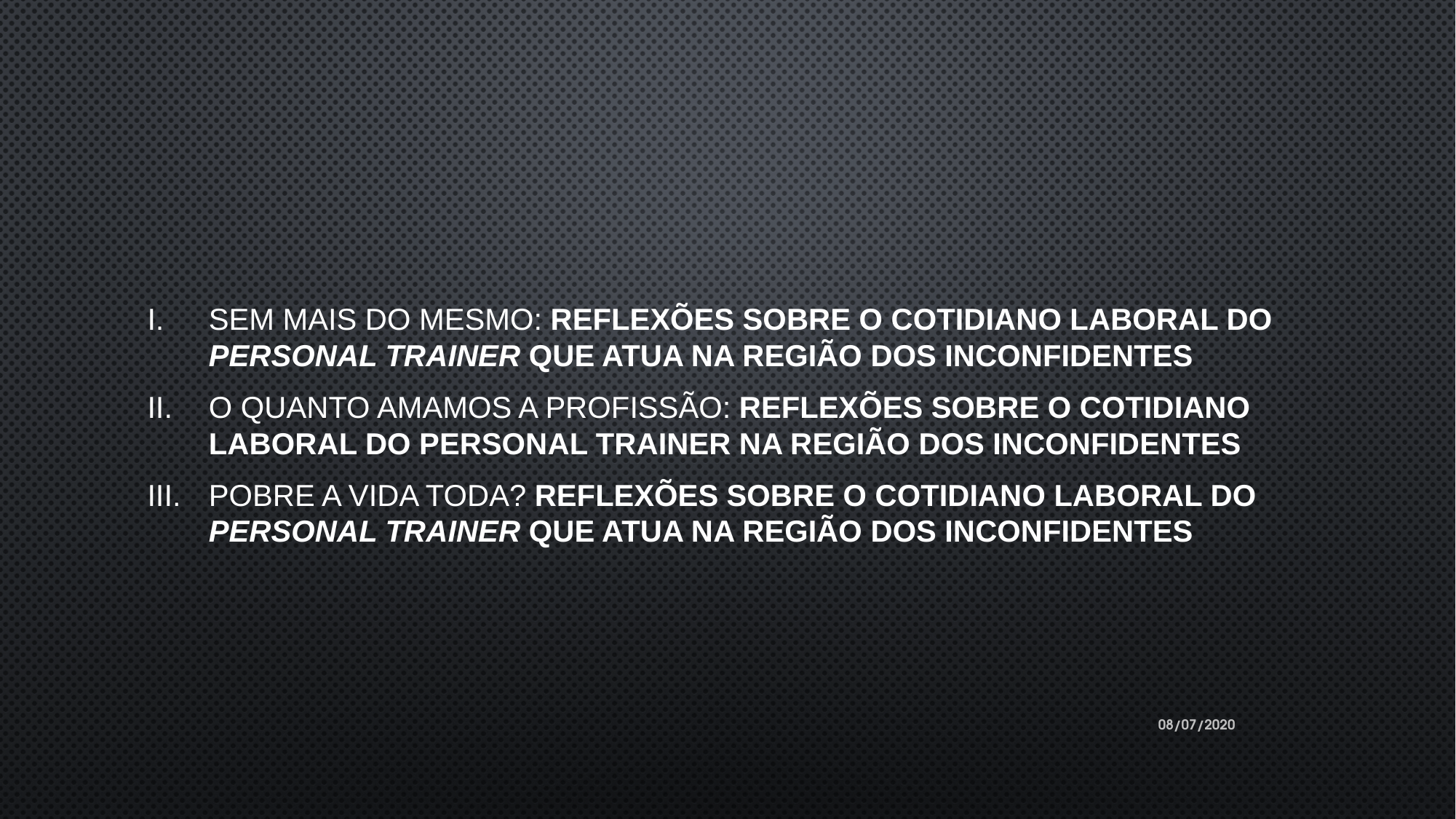

#
Sem mais do mesmo: Reflexões sobre o cotidiano laboral do Personal Trainer que atua na região dos inconfidentes
O quanto amamos a profissão: reflexões sobre o cotidiano laboral do Personal Trainer na Região dos Inconfidentes
Pobre a vida toda? reflexões sobre o cotidiano laboral do Personal Trainer que atua na Região dos Inconfidentes
08/07/2020